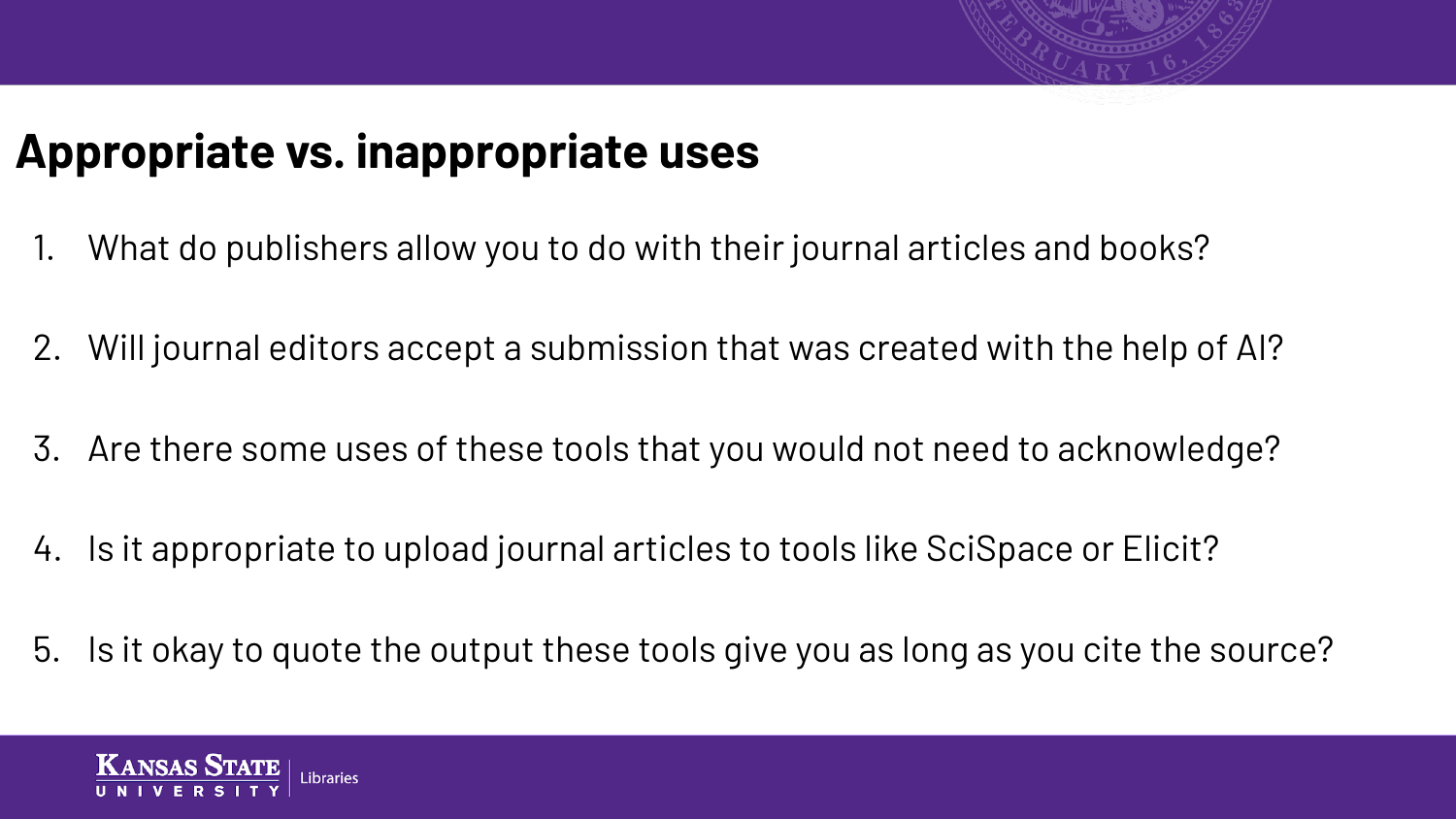

Appropriate vs. inappropriate uses

What do publishers allow you to do with their journal articles and books?

Will journal editors accept a submission that was created with the help of AI?

Are there some uses of these tools that you would not need to acknowledge?

Is it appropriate to upload journal articles to tools like SciSpace or Elicit?

Is it okay to quote the output these tools give you as long as you cite the source?